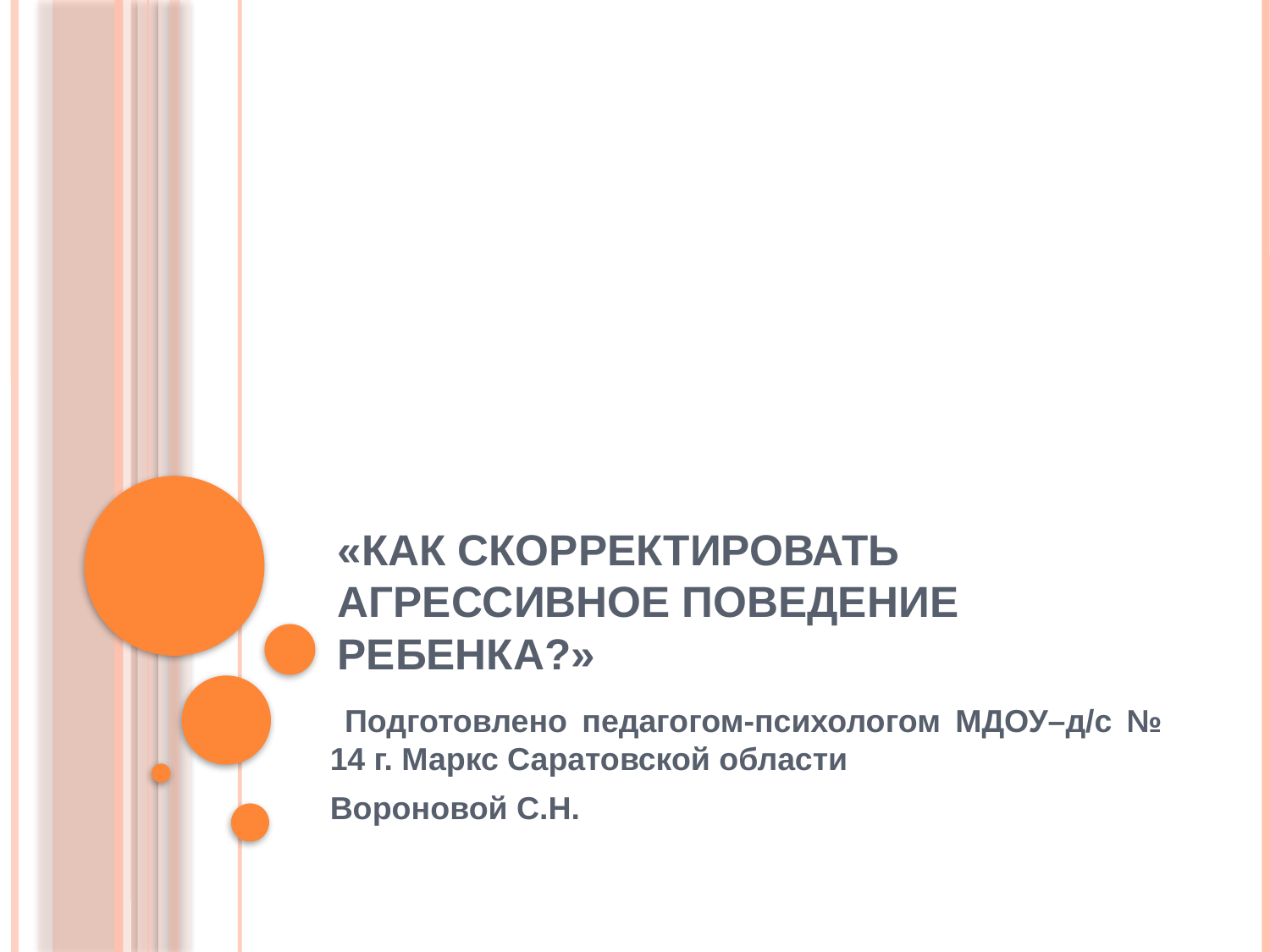

# «Как скорректировать агрессивное поведение ребенка?»
 Подготовлено педагогом-психологом МДОУ–д/с № 14 г. Маркс Саратовской области
Вороновой С.Н.